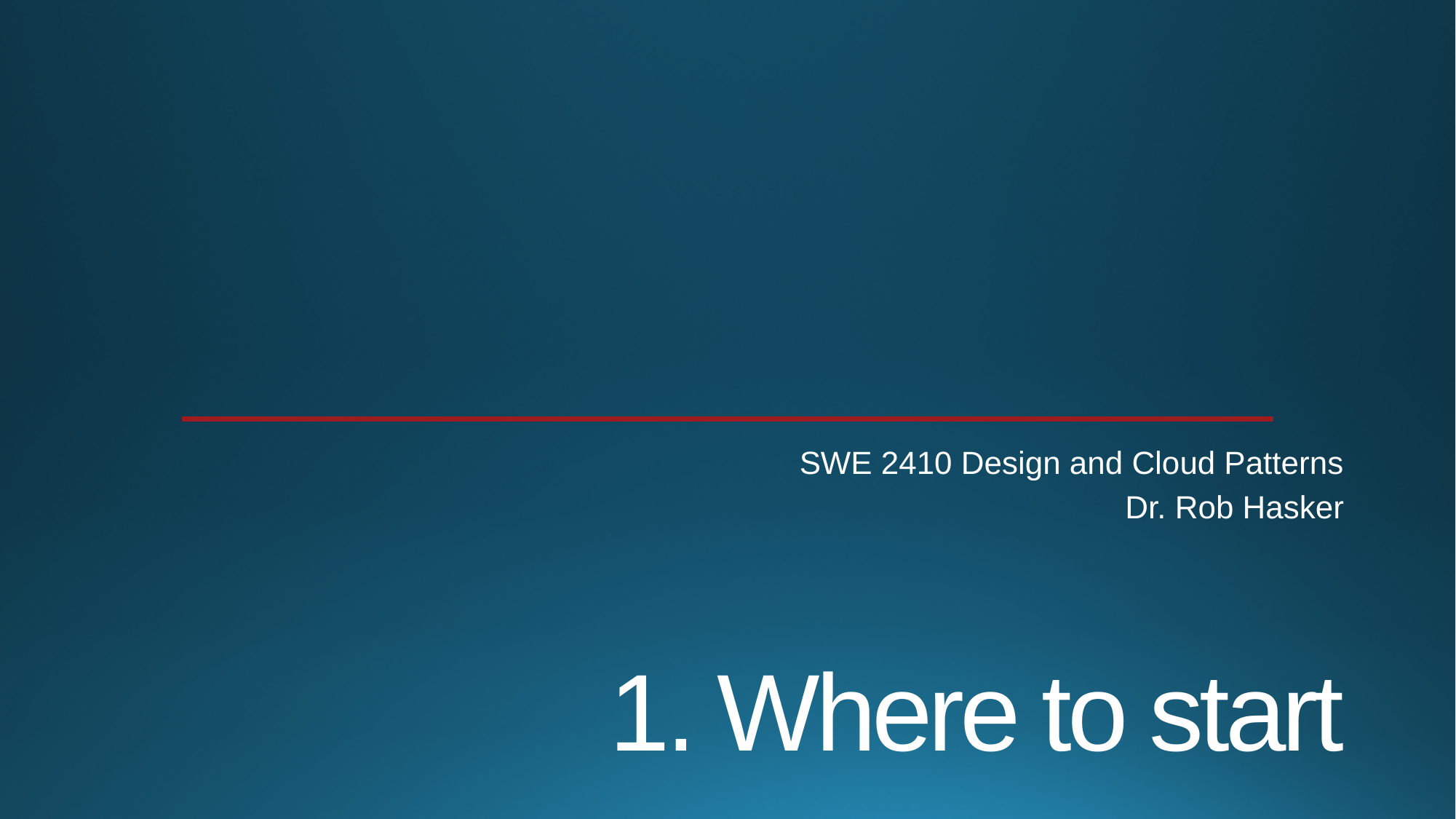

SWE 2410 Design and Cloud Patterns
Dr. Rob Hasker
# 1. Where to start